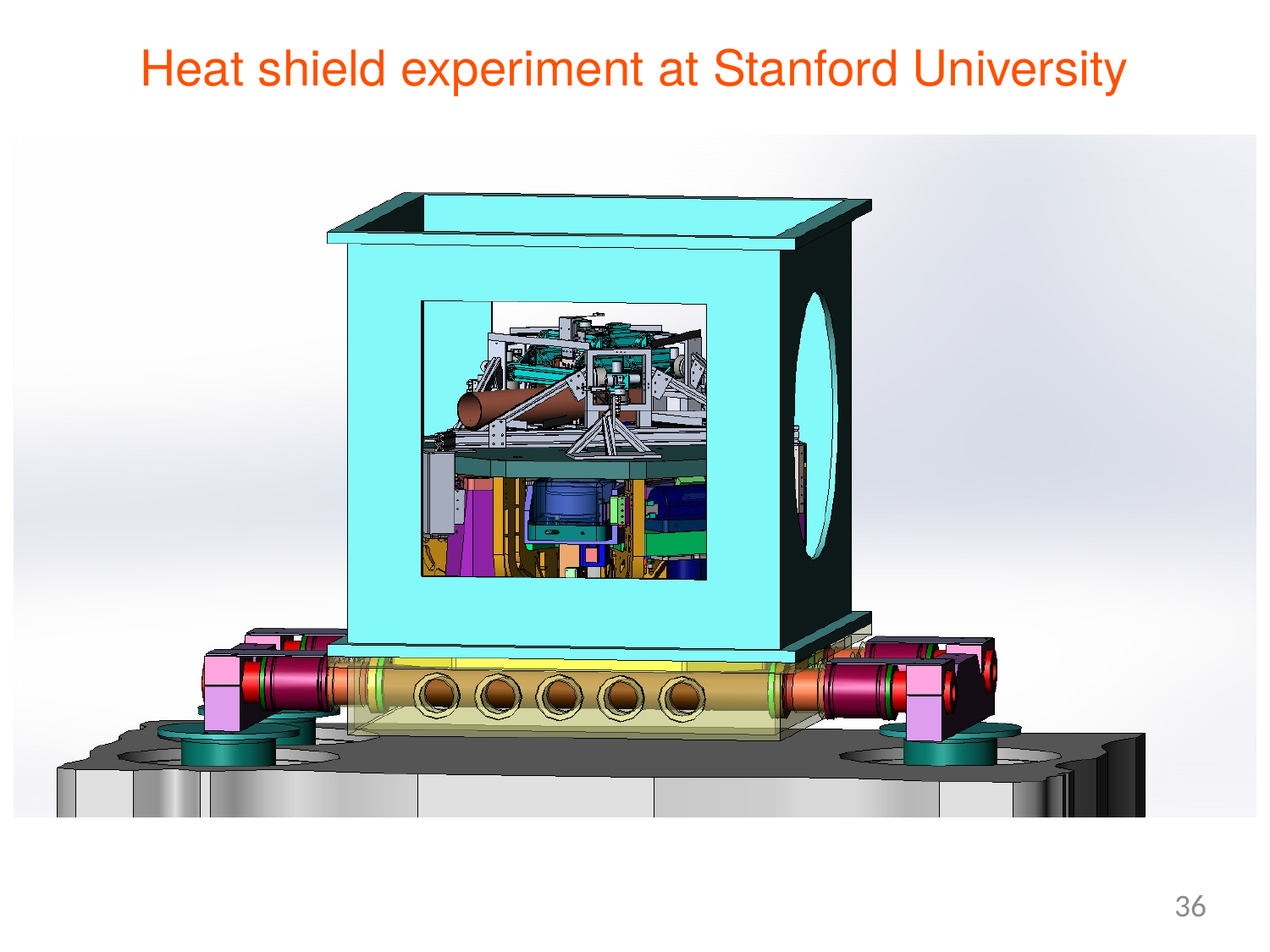

# Heat shield experiment at Stanford University
36